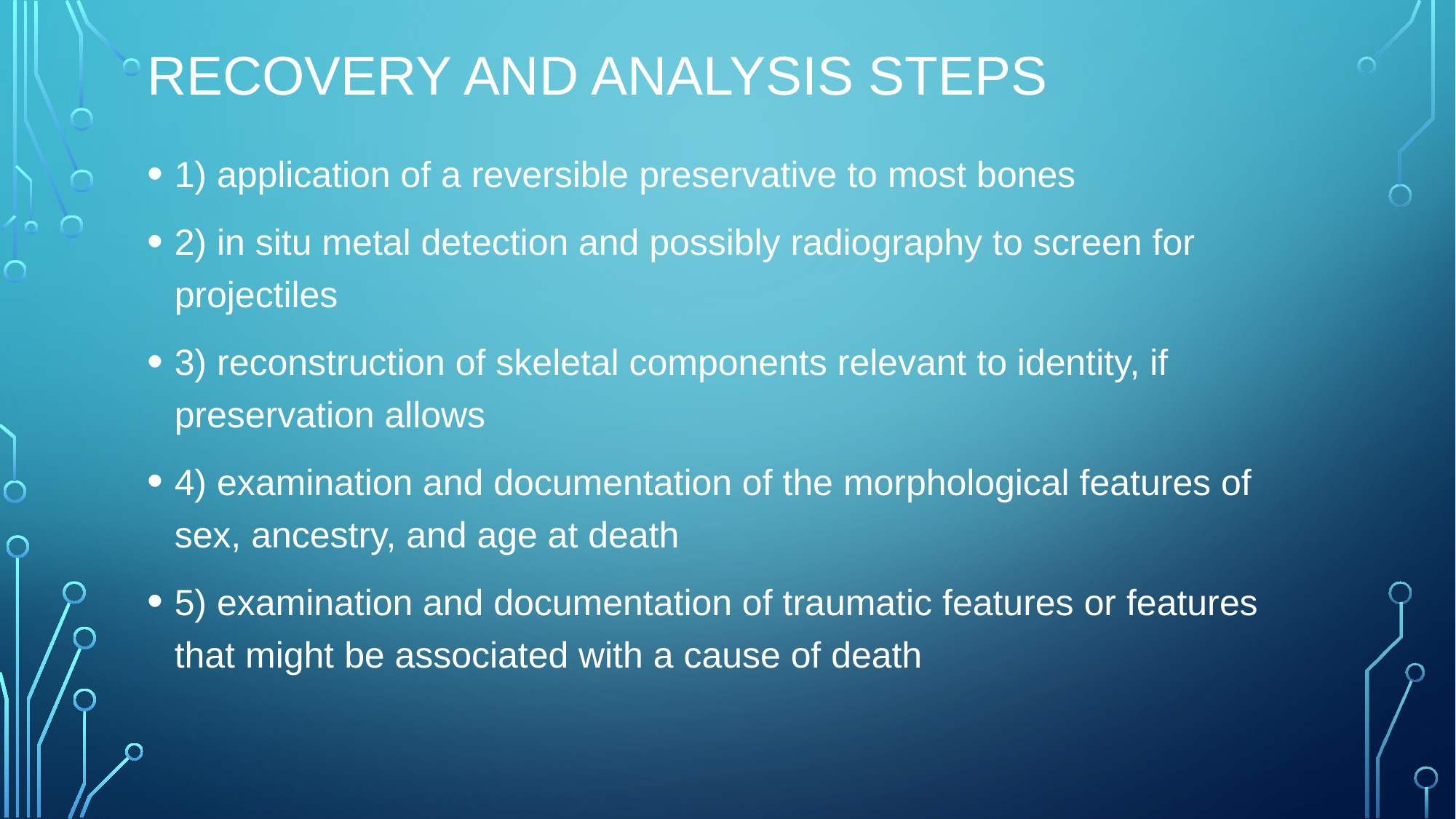

# recovery and analysis Steps
1) application of a reversible preservative to most bones
2) in situ metal detection and possibly radiography to screen for projectiles
3) reconstruction of skeletal components relevant to identity, if preservation allows
4) examination and documentation of the morphological features of sex, ancestry, and age at death
5) examination and documentation of traumatic features or features that might be associated with a cause of death